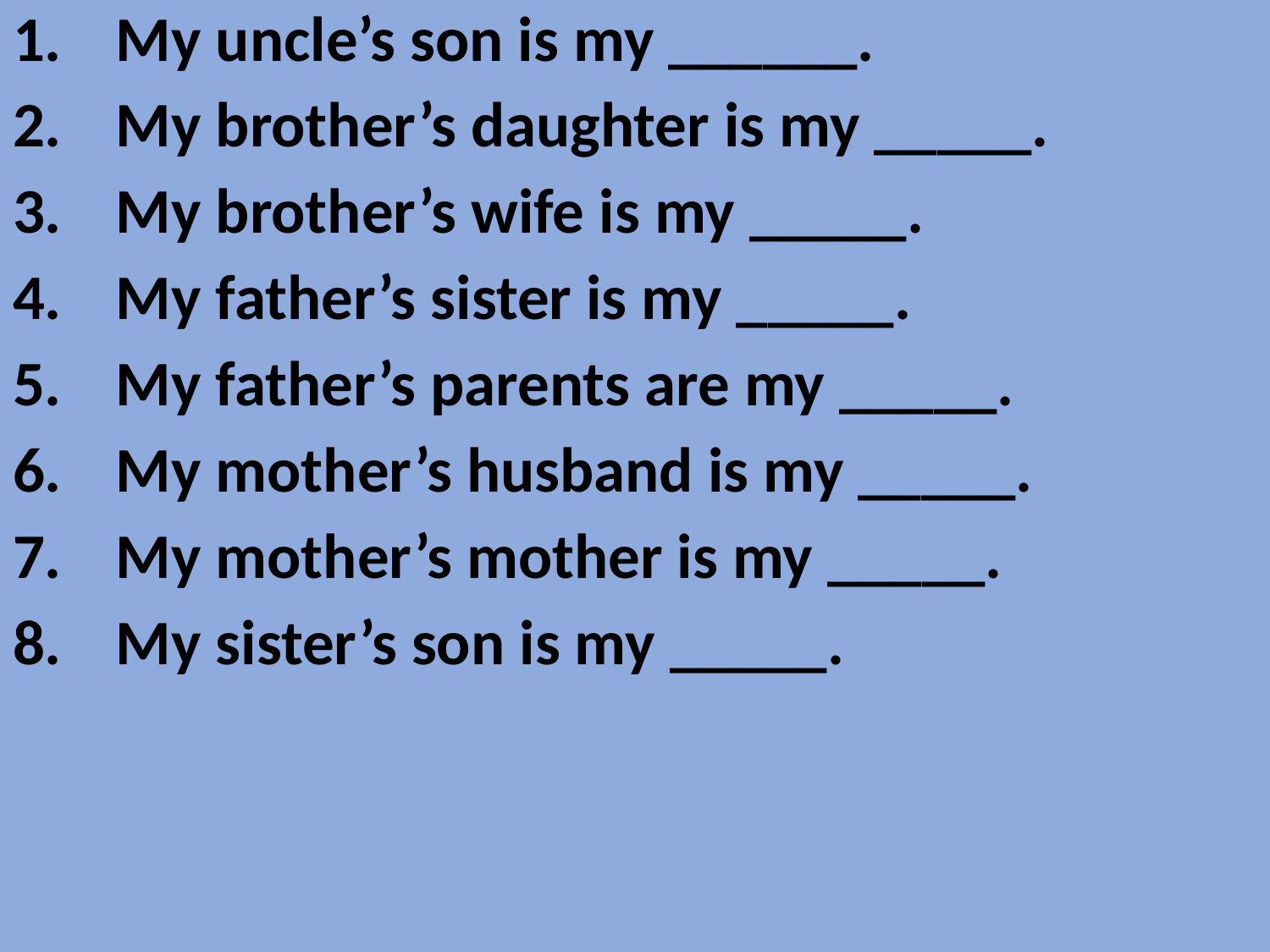

My uncle’s son is my ______.
My brother’s daughter is my _____.
My brother’s wife is my _____.
My father’s sister is my _____.
My father’s parents are my _____.
My mother’s husband is my _____.
My mother’s mother is my _____.
My sister’s son is my _____.